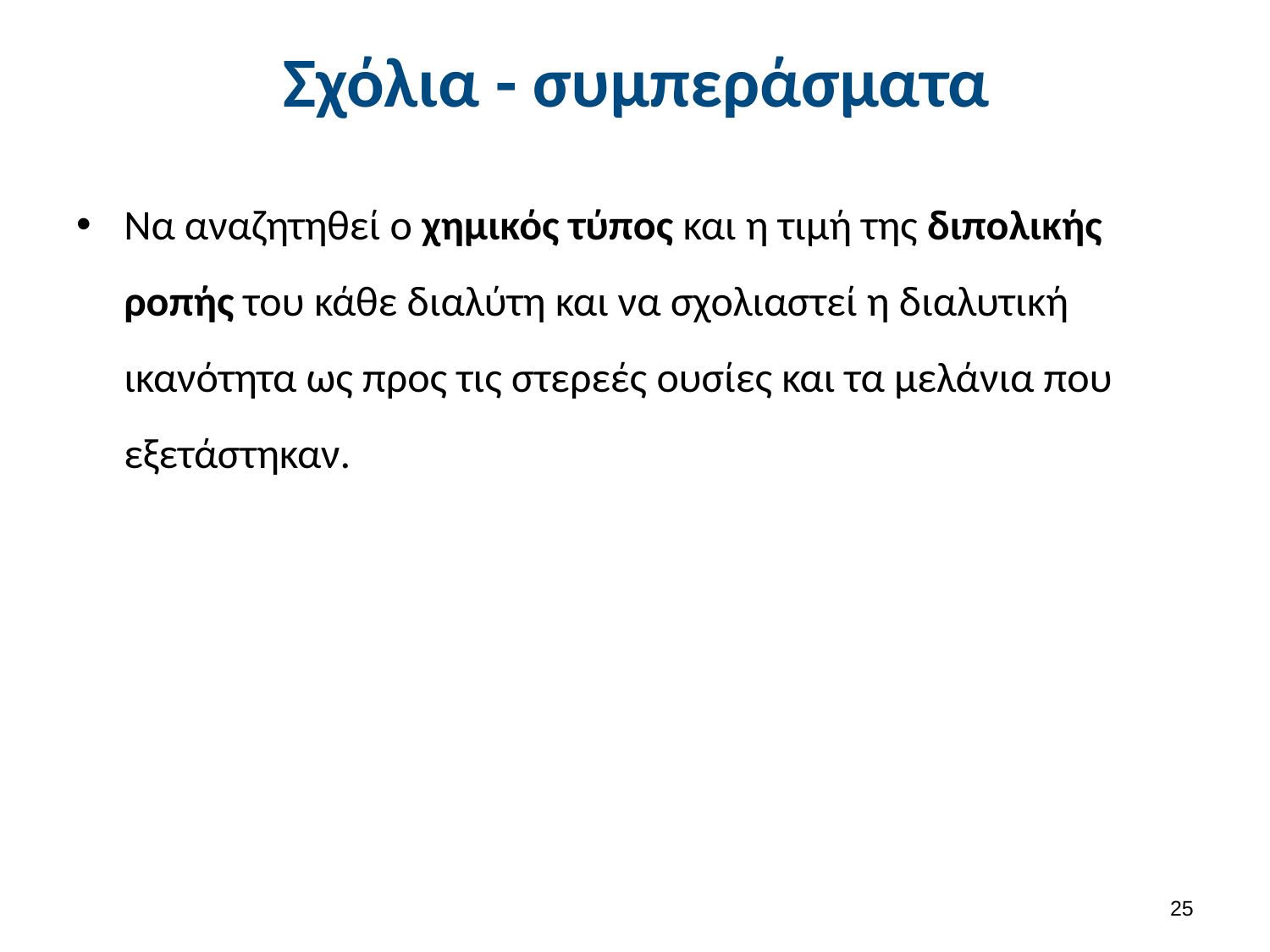

# Σχόλια - συμπεράσματα
Να αναζητηθεί ο χημικός τύπος και η τιμή της διπολικής ροπής του κάθε διαλύτη και να σχολιαστεί η διαλυτική ικανότητα ως προς τις στερεές ουσίες και τα μελάνια που εξετάστηκαν.
25